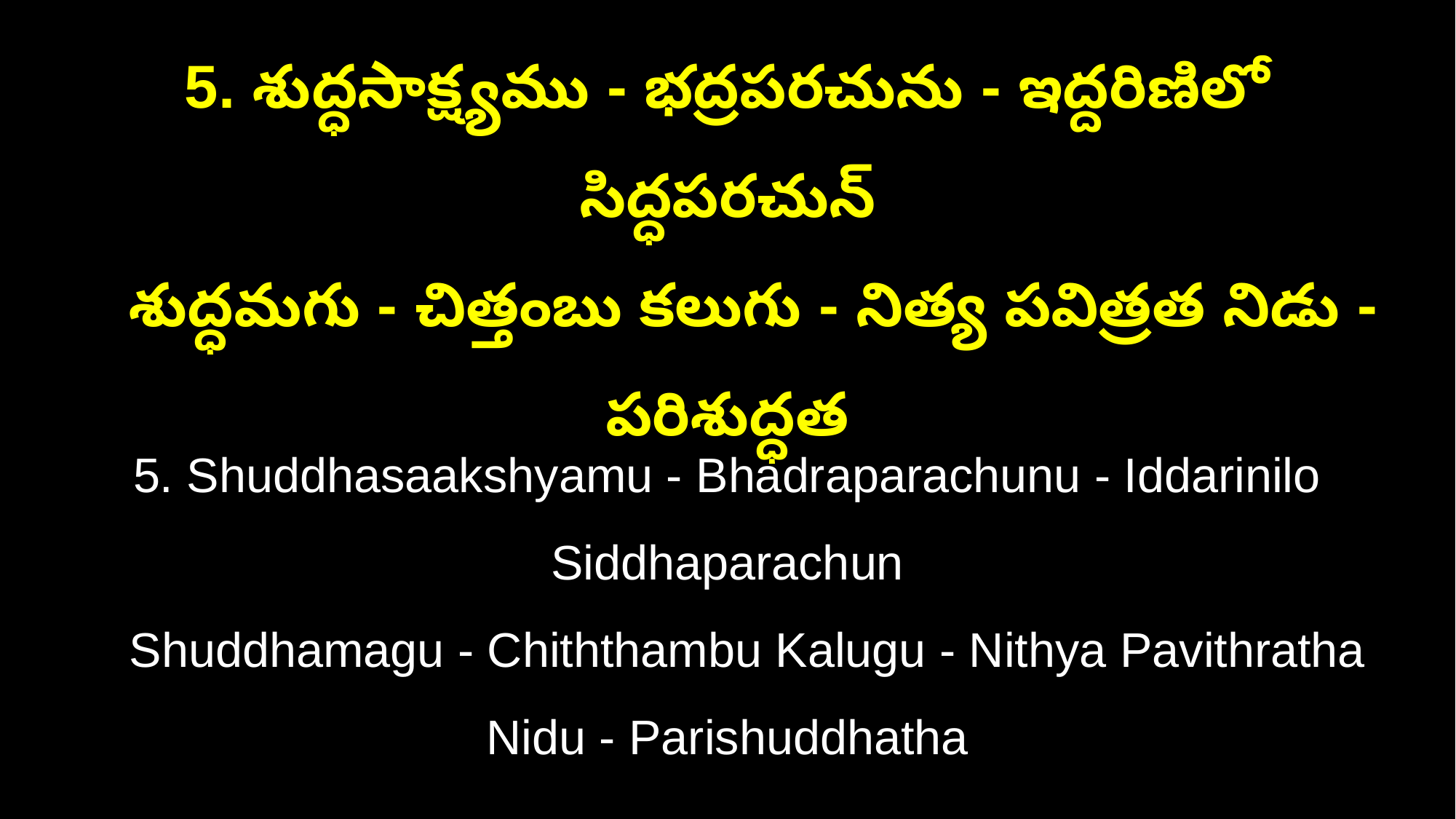

5. శుద్ధసాక్ష్యము - భద్రపరచును - ఇద్దరిణిలో సిద్ధపరచున్
   శుద్ధమగు - చిత్తంబు కలుగు - నిత్య పవిత్రత నిడు - పరిశుద్ధత
5. Shuddhasaakshyamu - Bhadraparachunu - Iddarinilo Siddhaparachun
   Shuddhamagu - Chiththambu Kalugu - Nithya Pavithratha Nidu - Parishuddhatha